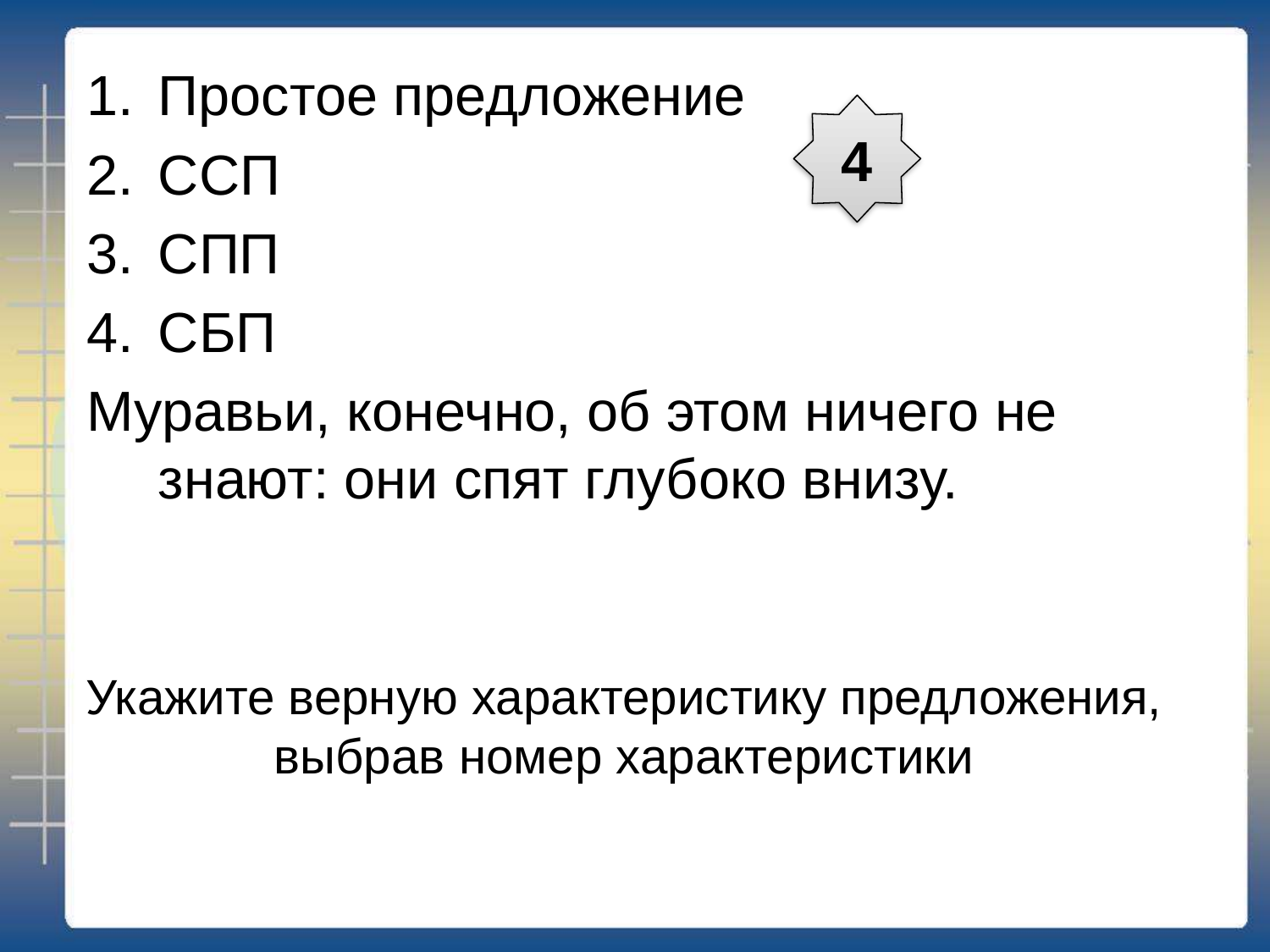

Простое предложение
ССП
СПП
СБП
Муравьи, конечно, об этом ничего не знают: они спят глубоко внизу.
4
# Укажите верную характеристику предложения, выбрав номер характеристики